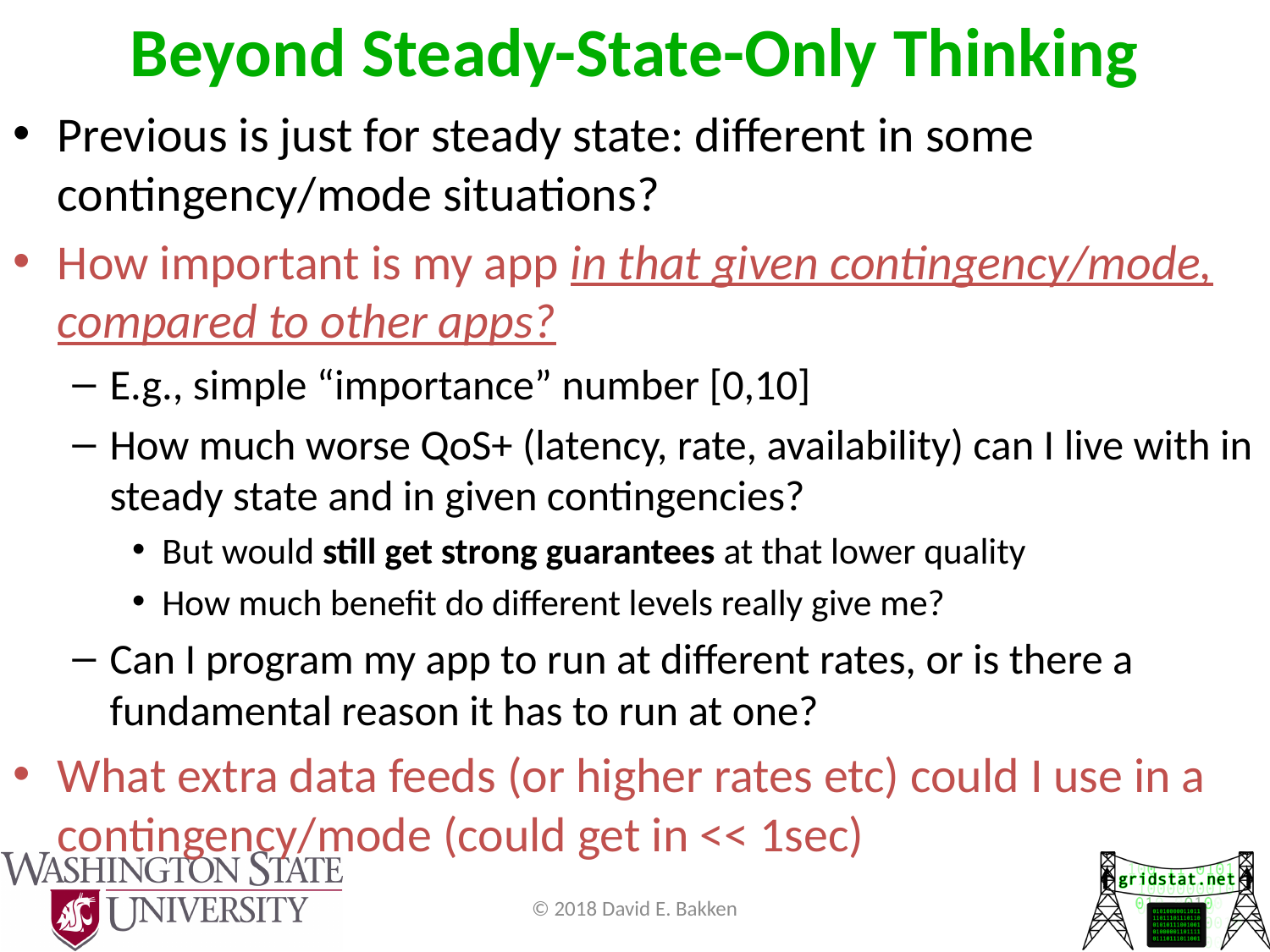

# Beyond Steady-State-Only Thinking
Previous is just for steady state: different in some contingency/mode situations?
How important is my app in that given contingency/mode, compared to other apps?
E.g., simple “importance” number [0,10]
How much worse QoS+ (latency, rate, availability) can I live with in steady state and in given contingencies?
But would still get strong guarantees at that lower quality
How much benefit do different levels really give me?
Can I program my app to run at different rates, or is there a fundamental reason it has to run at one?
What extra data feeds (or higher rates etc) could I use in a contingency/mode (could get in << 1sec)
© 2018 David E. Bakken